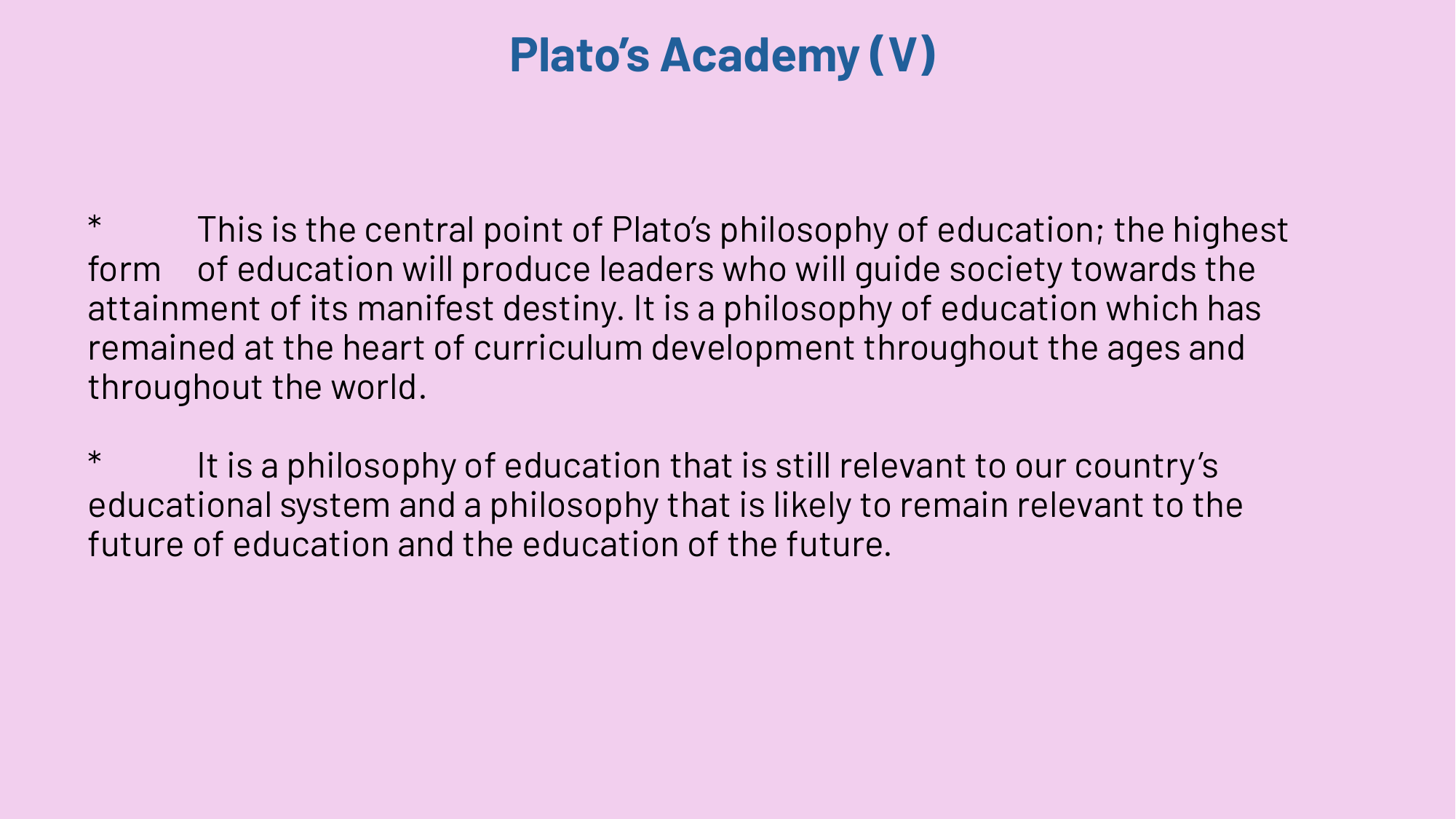

Plato’s Academy (V)
# *	This is the central point of Plato’s philosophy of education; the highest form 	of education will produce leaders who will guide society towards the 	attainment of its manifest destiny. It is a philosophy of education which has 	remained at the heart of curriculum development throughout the ages and 	throughout the world. *	It is a philosophy of education that is still relevant to our country’s 	educational system and a philosophy that is likely to remain relevant to the 	future of education and the education of the future.